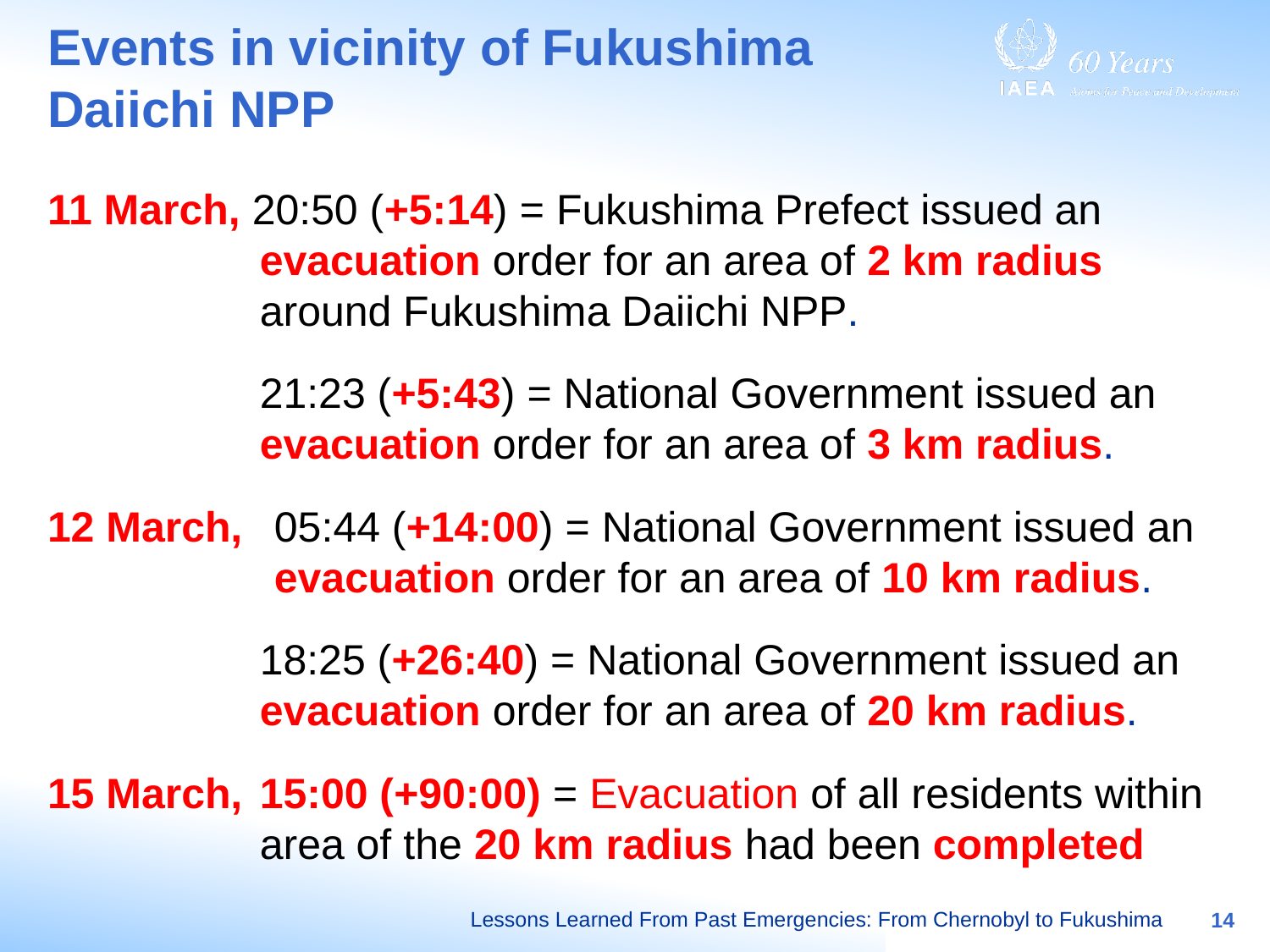

# Events in vicinity of Fukushima Daiichi NPP
11 March, 20:50 (+5:14) = Fukushima Prefect issued an evacuation order for an area of 2 km radius around Fukushima Daiichi NPP.
	21:23 (+5:43) = National Government issued an evacuation order for an area of 3 km radius.
12 March,	05:44 (+14:00) = National Government issued an 	evacuation order for an area of 10 km radius.
	18:25 (+26:40) = National Government issued an evacuation order for an area of 20 km radius.
15 March,	15:00 (+90:00) = Evacuation of all residents within area of the 20 km radius had been completed

Lessons Learned From Past Emergencies: From Chernobyl to Fukushima
14